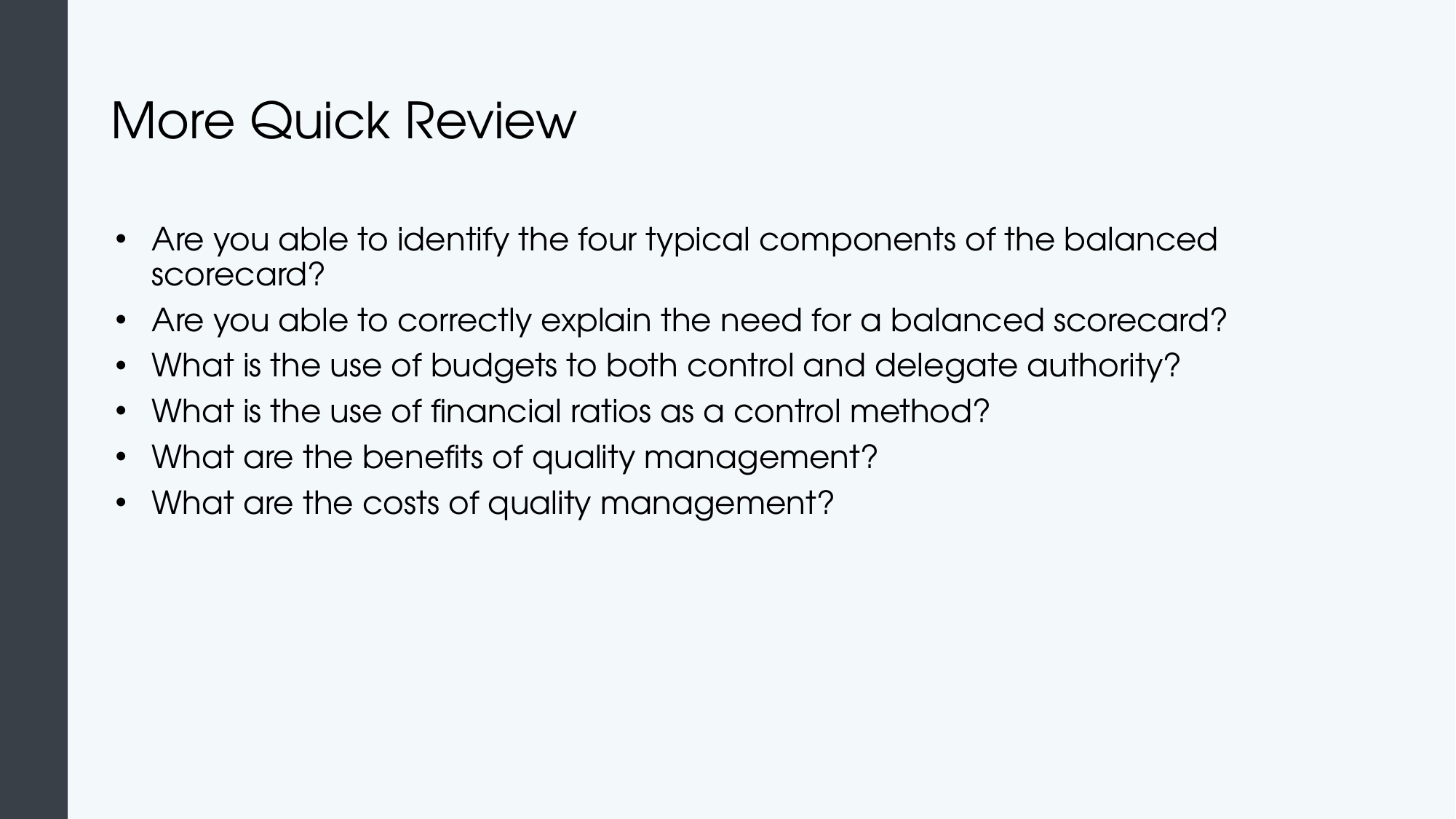

# More Quick Review
Are you able to identify the four typical components of the balanced scorecard?
Are you able to correctly explain the need for a balanced scorecard?
What is the use of budgets to both control and delegate authority?
What is the use of financial ratios as a control method?
What are the benefits of quality management?
What are the costs of quality management?